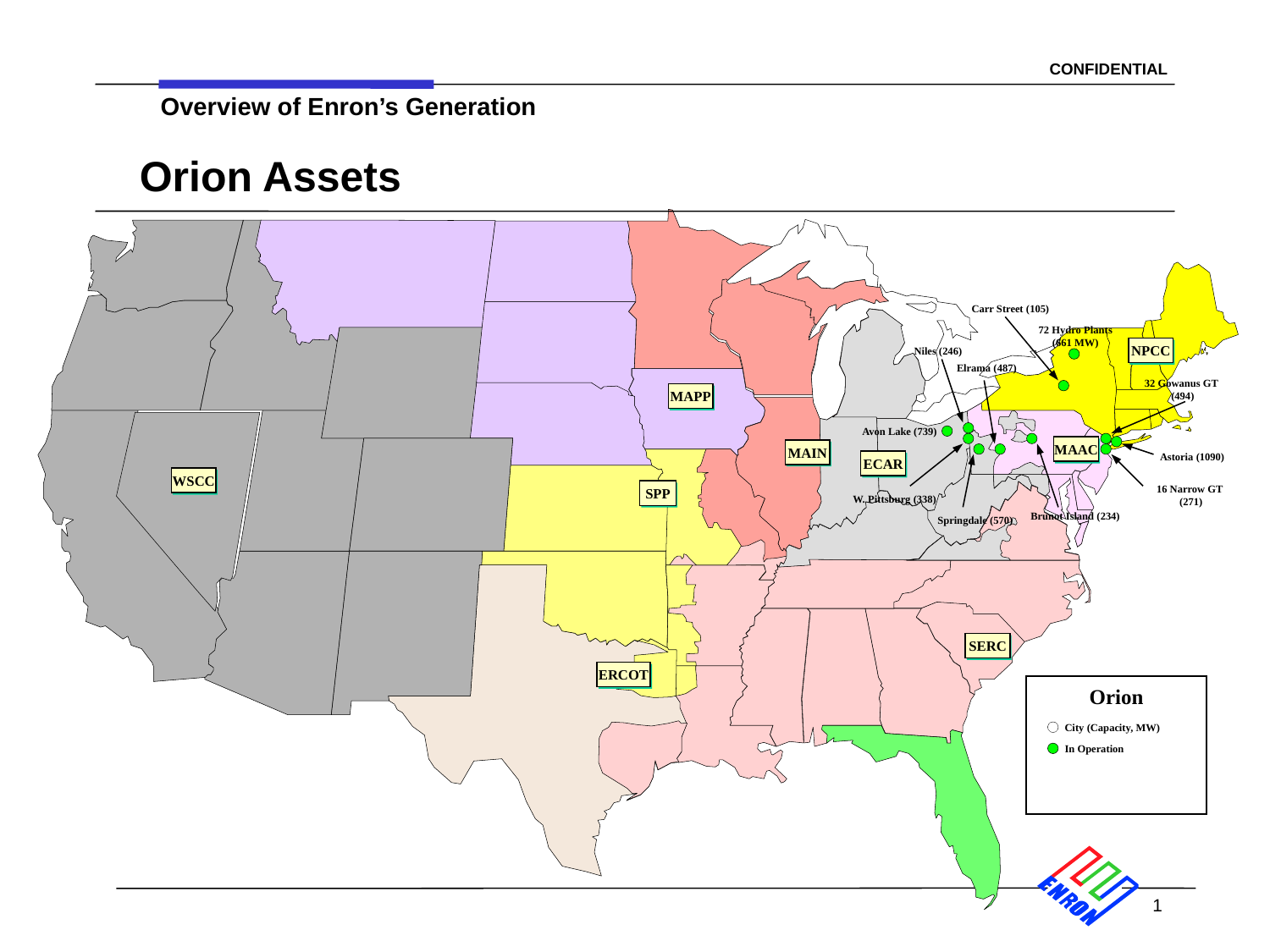

Orion Assets

Carr Street (105)

72 Hydro Plants
(661 MW)

Niles (246)
NPCC

Elrama (487)

32 Gowanus GT
 (494)

MAPP

Avon Lake (739)

MAAC

MAIN

Astoria (1090)

ECAR

WSCC

16 Narrow GT
 (271)
SPP

W. Pittsburg (338)

Brunot Island (234)
Springdale (570)

SERC

ERCOT

Orion
City (Capacity, MW)

In Operation

1